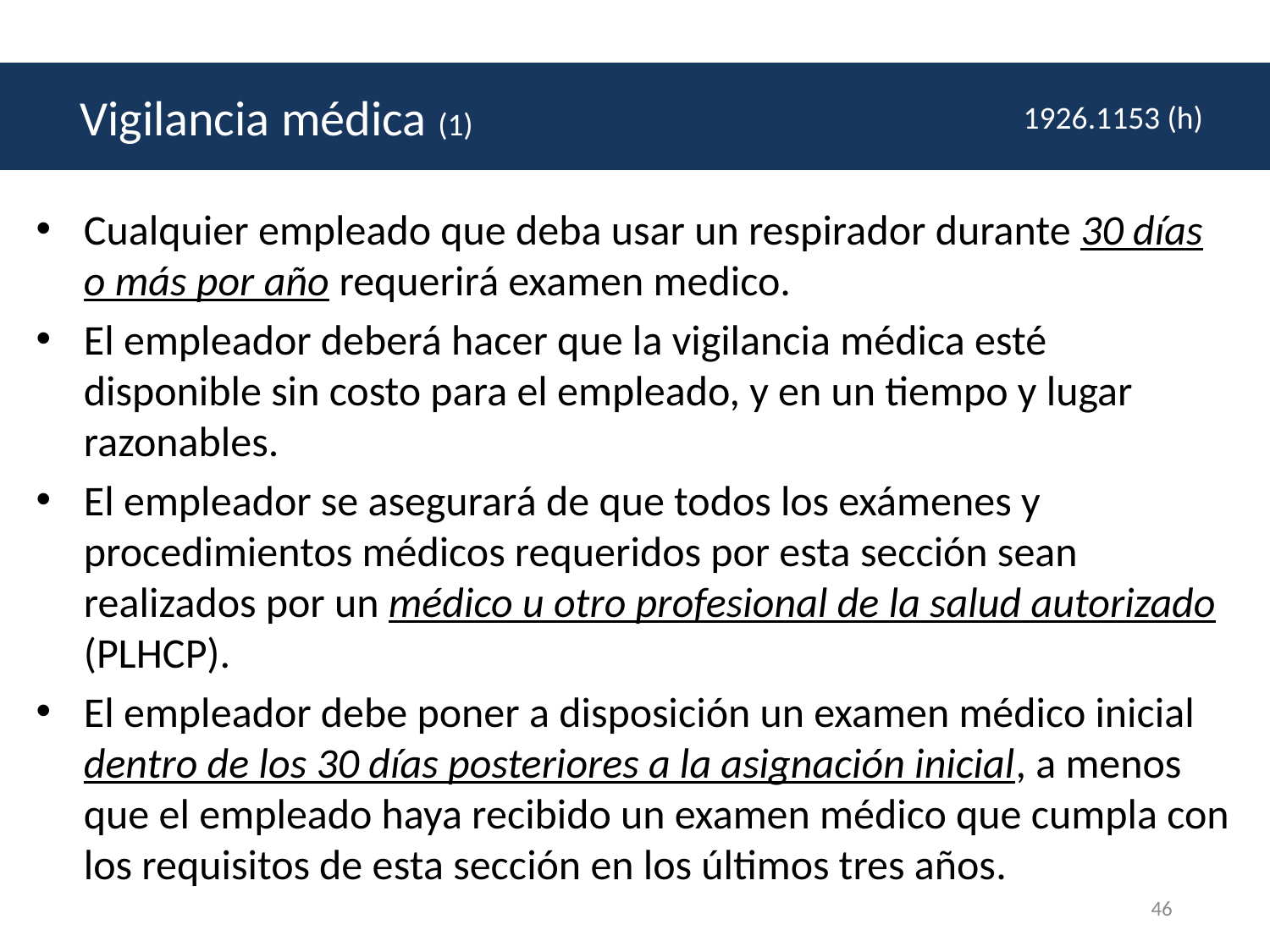

Vigilancia médica (1)
# Vigilancia médica (1)
1926.1153 (h)
Cualquier empleado que deba usar un respirador durante 30 días o más por año requerirá examen medico.
El empleador deberá hacer que la vigilancia médica esté disponible sin costo para el empleado, y en un tiempo y lugar razonables.
El empleador se asegurará de que todos los exámenes y procedimientos médicos requeridos por esta sección sean realizados por un médico u otro profesional de la salud autorizado (PLHCP).
El empleador debe poner a disposición un examen médico inicial dentro de los 30 días posteriores a la asignación inicial, a menos que el empleado haya recibido un examen médico que cumpla con los requisitos de esta sección en los últimos tres años.

46